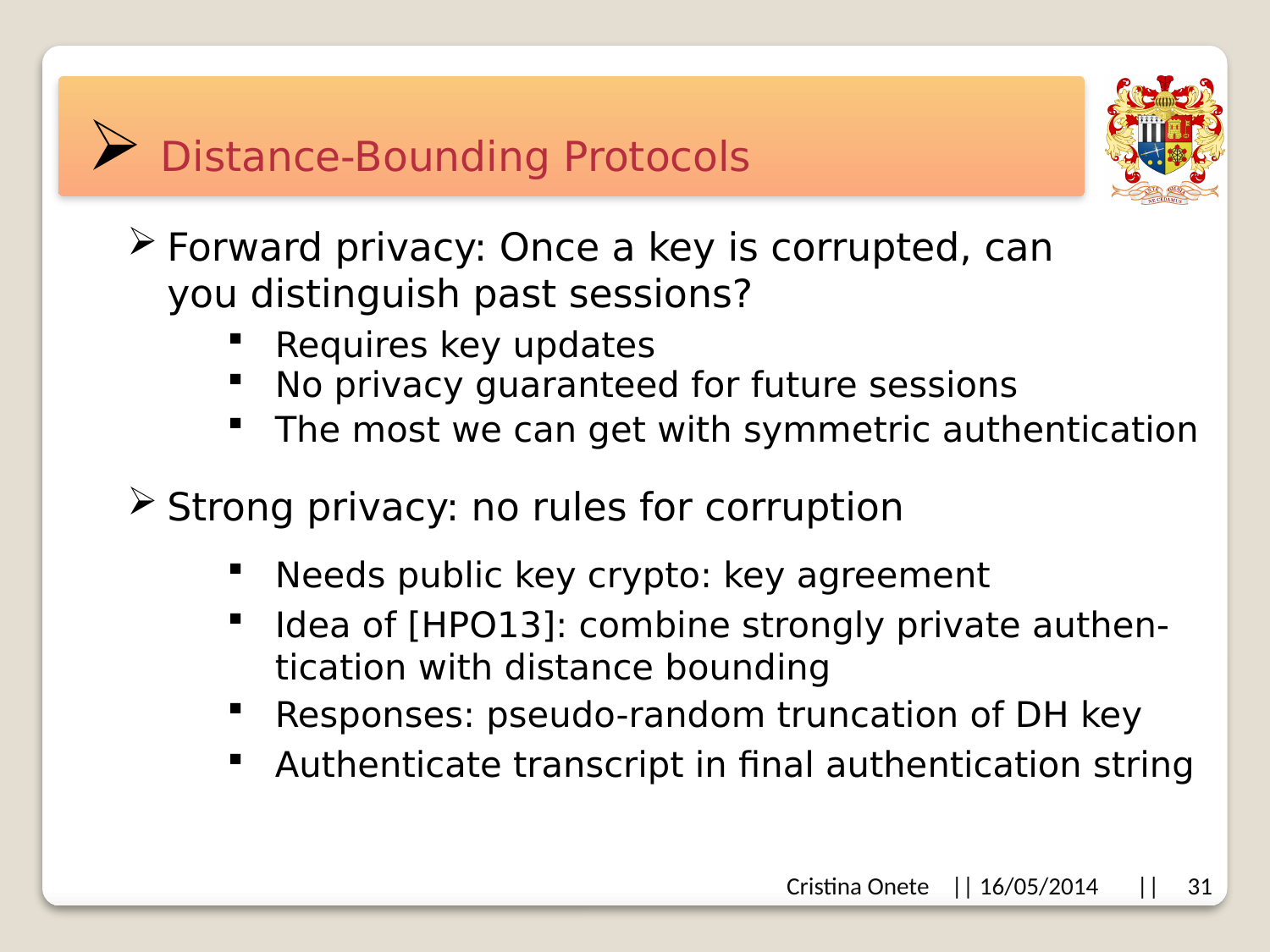

# Distance-Bounding Protocols
Forward privacy: Once a key is corrupted, can you distinguish past sessions?
Requires key updates
No privacy guaranteed for future sessions
The most we can get with symmetric authentication
Strong privacy: no rules for corruption
Needs public key crypto: key agreement
Idea of [HPO13]: combine strongly private authen-tication with distance bounding
Responses: pseudo-random truncation of DH key
Authenticate transcript in final authentication string
Cristina Onete    || 16/05/2014       ||     31